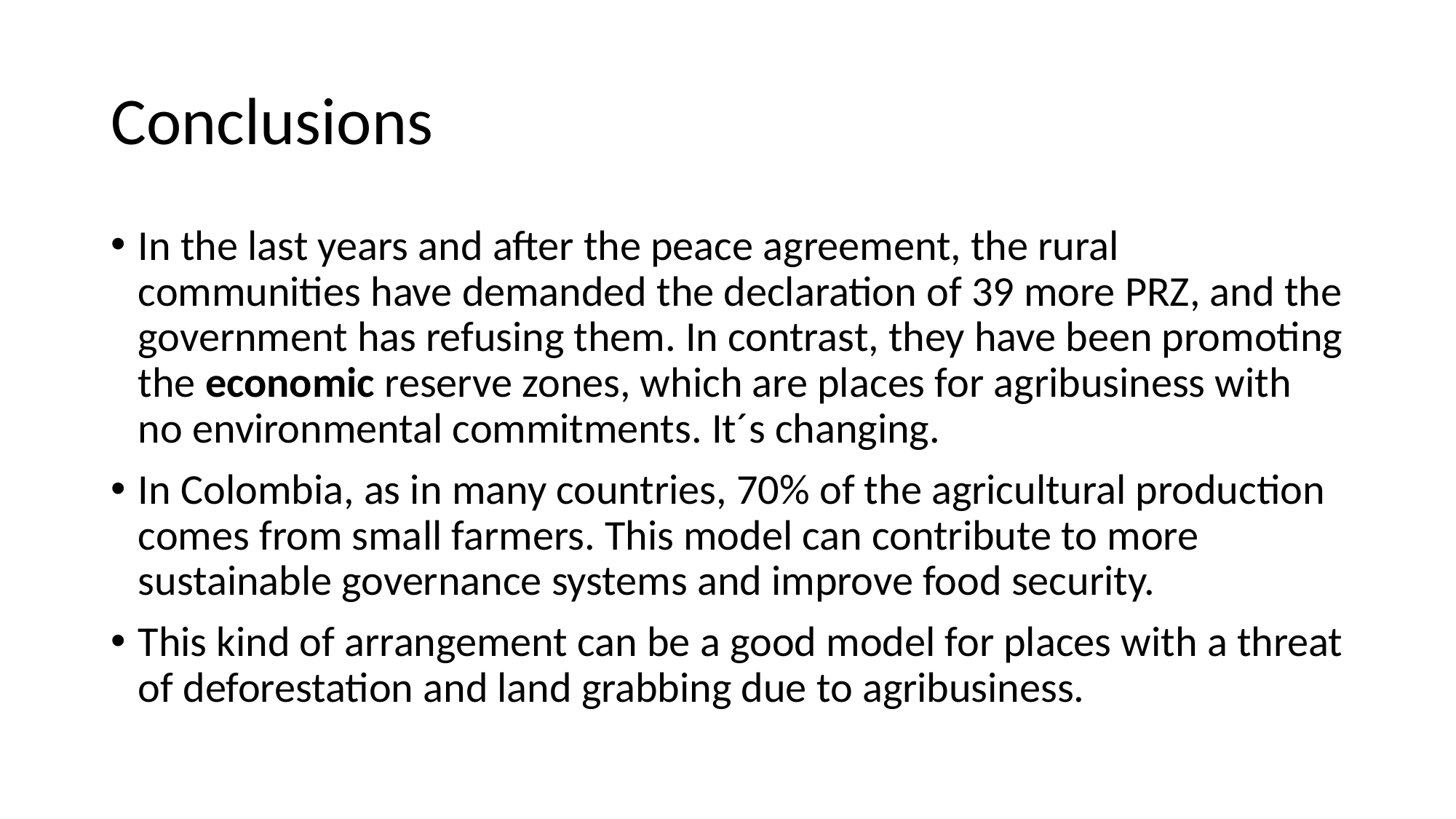

# Conclusions
In the last years and after the peace agreement, the rural communities have demanded the declaration of 39 more PRZ, and the government has refusing them. In contrast, they have been promoting the economic reserve zones, which are places for agribusiness with no environmental commitments. It´s changing.
In Colombia, as in many countries, 70% of the agricultural production comes from small farmers. This model can contribute to more sustainable governance systems and improve food security.
This kind of arrangement can be a good model for places with a threat of deforestation and land grabbing due to agribusiness.